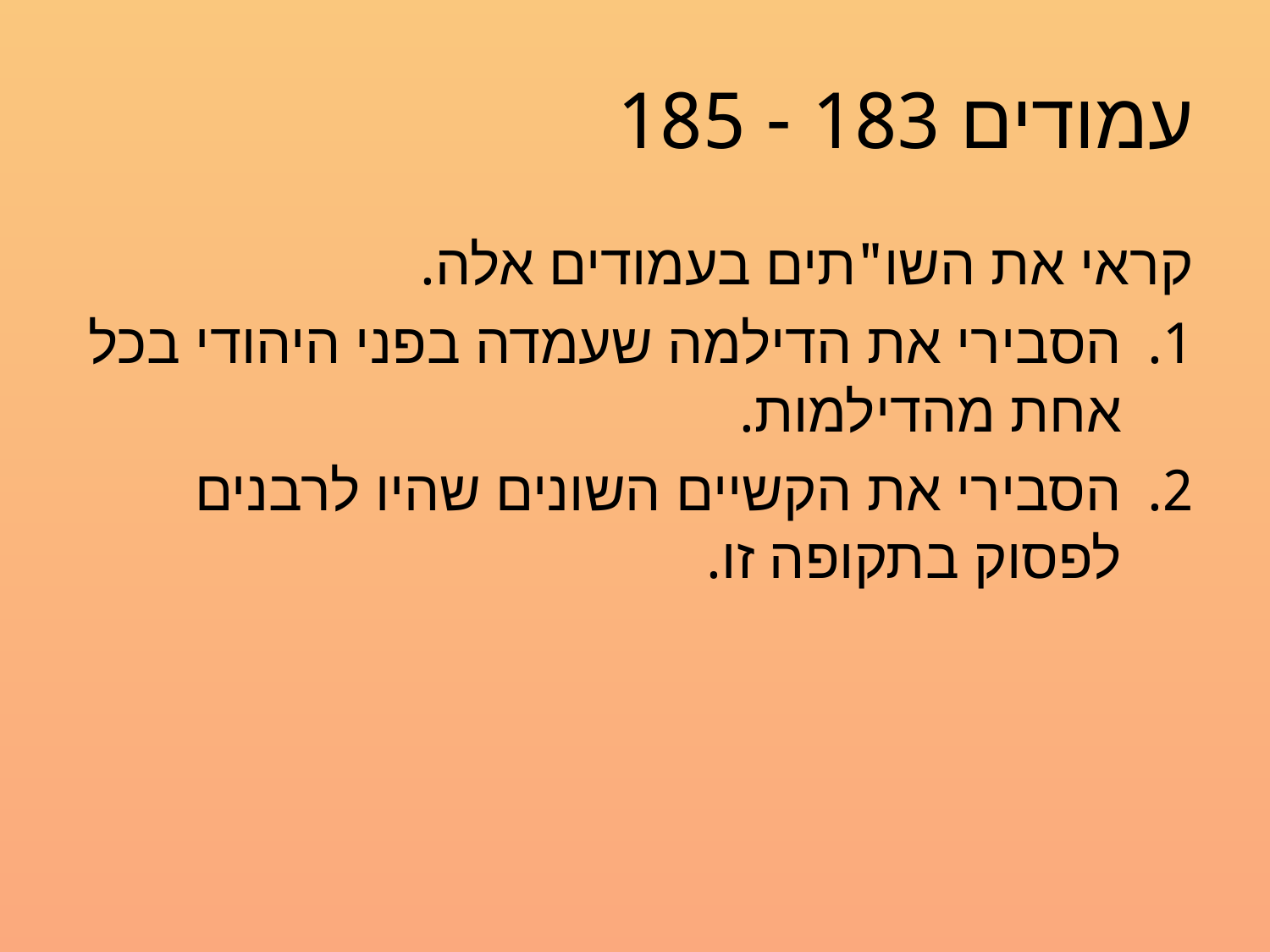

# עמודים 183 - 185
קראי את השו"תים בעמודים אלה.
הסבירי את הדילמה שעמדה בפני היהודי בכל אחת מהדילמות.
הסבירי את הקשיים השונים שהיו לרבנים לפסוק בתקופה זו.